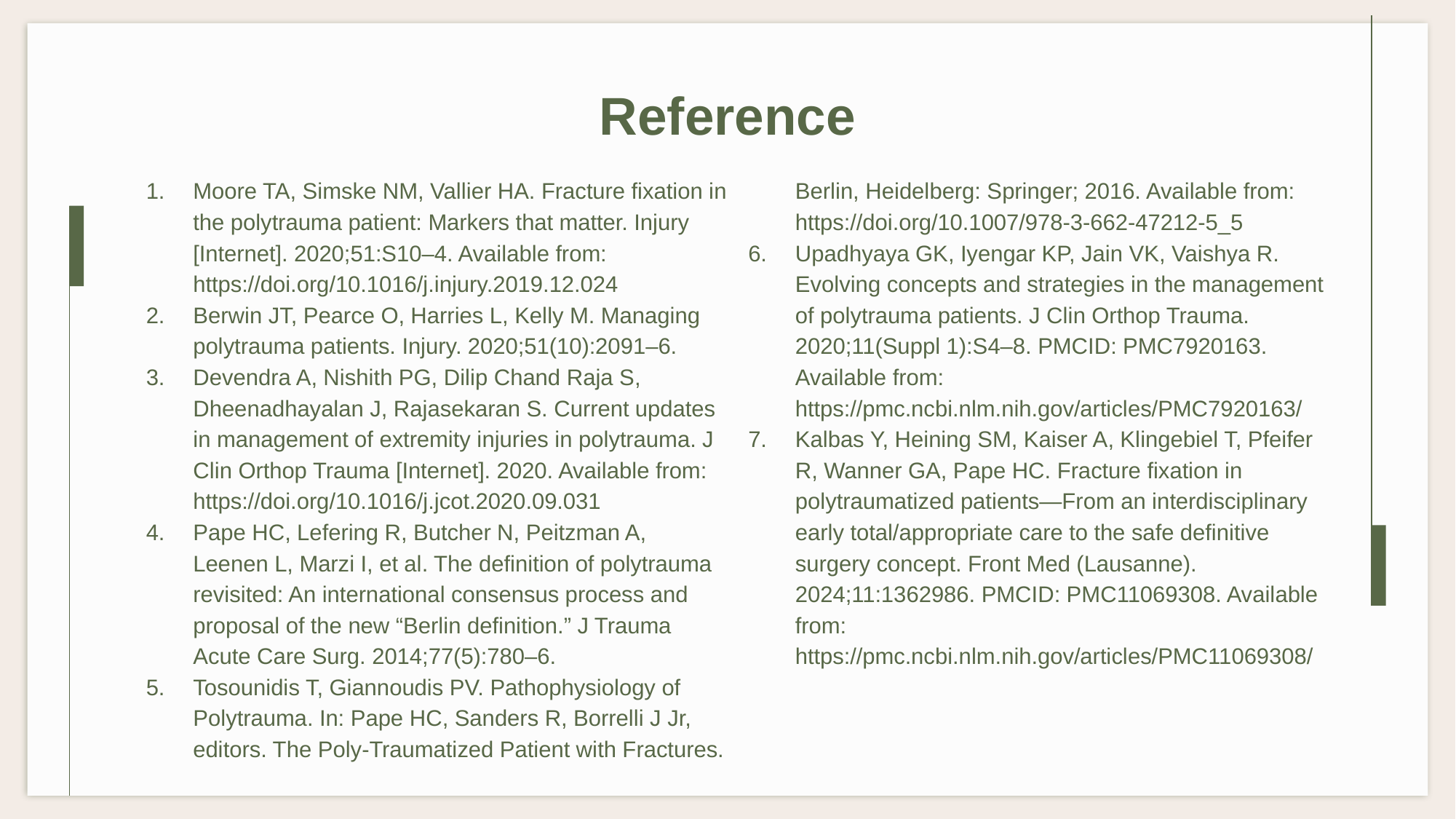

# Reference
Moore TA, Simske NM, Vallier HA. Fracture fixation in the polytrauma patient: Markers that matter. Injury [Internet]. 2020;51:S10–4. Available from: https://doi.org/10.1016/j.injury.2019.12.024
Berwin JT, Pearce O, Harries L, Kelly M. Managing polytrauma patients. Injury. 2020;51(10):2091–6.
Devendra A, Nishith PG, Dilip Chand Raja S, Dheenadhayalan J, Rajasekaran S. Current updates in management of extremity injuries in polytrauma. J Clin Orthop Trauma [Internet]. 2020. Available from: https://doi.org/10.1016/j.jcot.2020.09.031
Pape HC, Lefering R, Butcher N, Peitzman A, Leenen L, Marzi I, et al. The definition of polytrauma revisited: An international consensus process and proposal of the new “Berlin definition.” J Trauma Acute Care Surg. 2014;77(5):780–6.
Tosounidis T, Giannoudis PV. Pathophysiology of Polytrauma. In: Pape HC, Sanders R, Borrelli J Jr, editors. The Poly-Traumatized Patient with Fractures. Berlin, Heidelberg: Springer; 2016. Available from: https://doi.org/10.1007/978-3-662-47212-5_5
Upadhyaya GK, Iyengar KP, Jain VK, Vaishya R. Evolving concepts and strategies in the management of polytrauma patients. J Clin Orthop Trauma. 2020;11(Suppl 1):S4–8. PMCID: PMC7920163. Available from: https://pmc.ncbi.nlm.nih.gov/articles/PMC7920163/
Kalbas Y, Heining SM, Kaiser A, Klingebiel T, Pfeifer R, Wanner GA, Pape HC. Fracture fixation in polytraumatized patients—From an interdisciplinary early total/appropriate care to the safe definitive surgery concept. Front Med (Lausanne). 2024;11:1362986. PMCID: PMC11069308. Available from: https://pmc.ncbi.nlm.nih.gov/articles/PMC11069308/